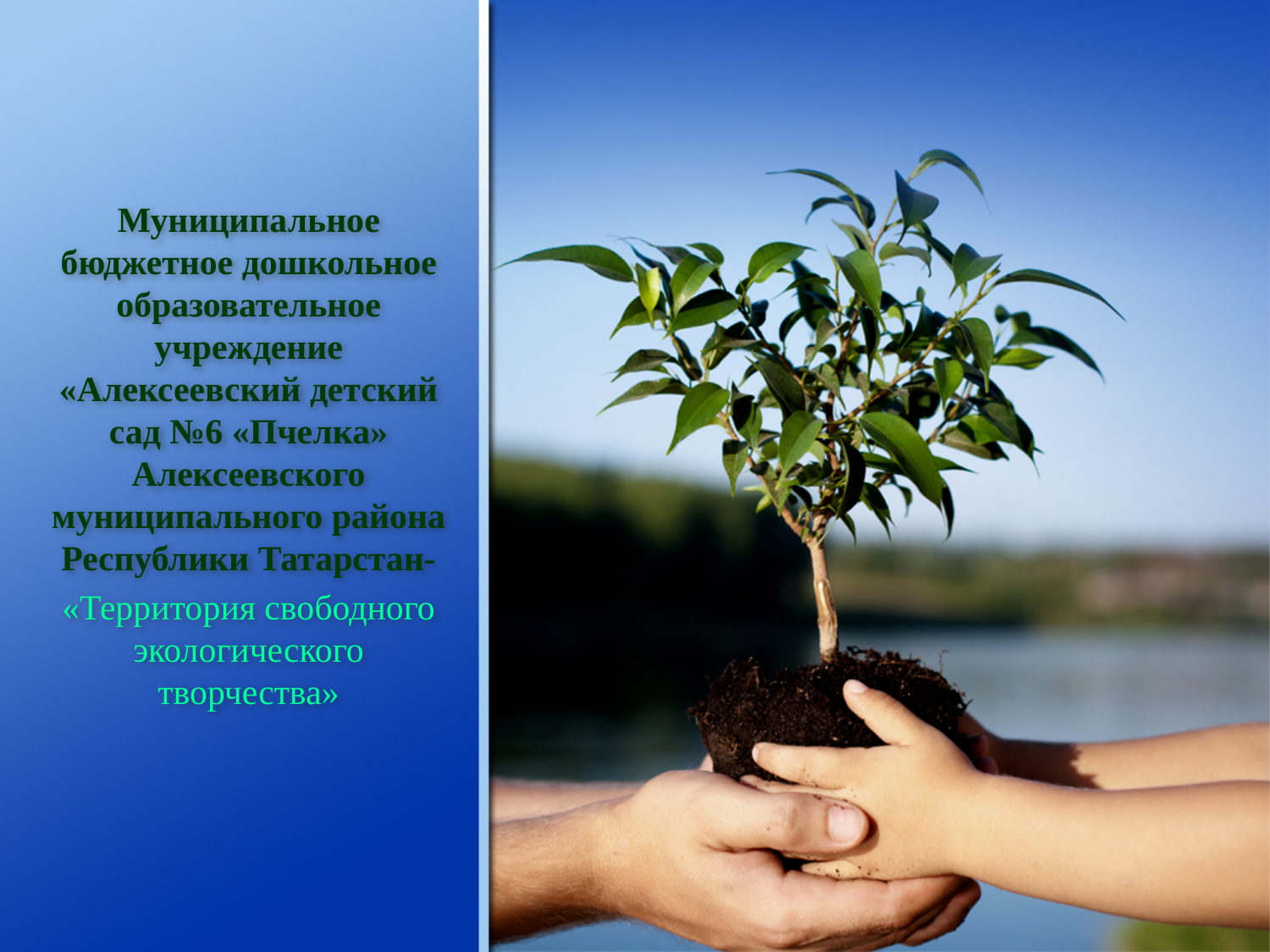

Муниципальное бюджетное дошкольное образовательное учреждение «Алексеевский детский сад №6 «Пчелка» Алексеевского муниципального района Республики Татарстан-
«Территория свободного экологического творчества»
#